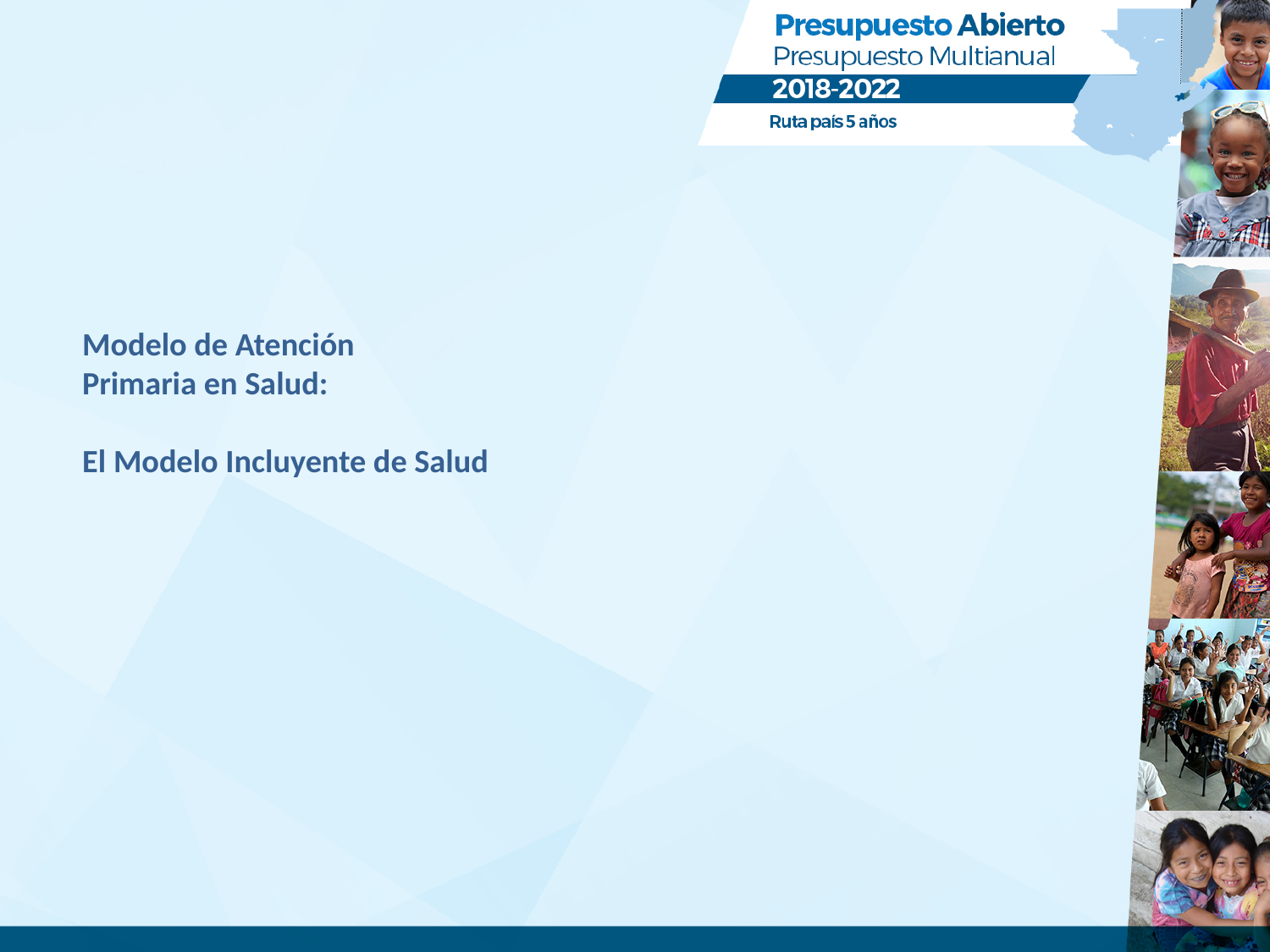

# Modelo de Atención Primaria en Salud: El Modelo Incluyente de Salud